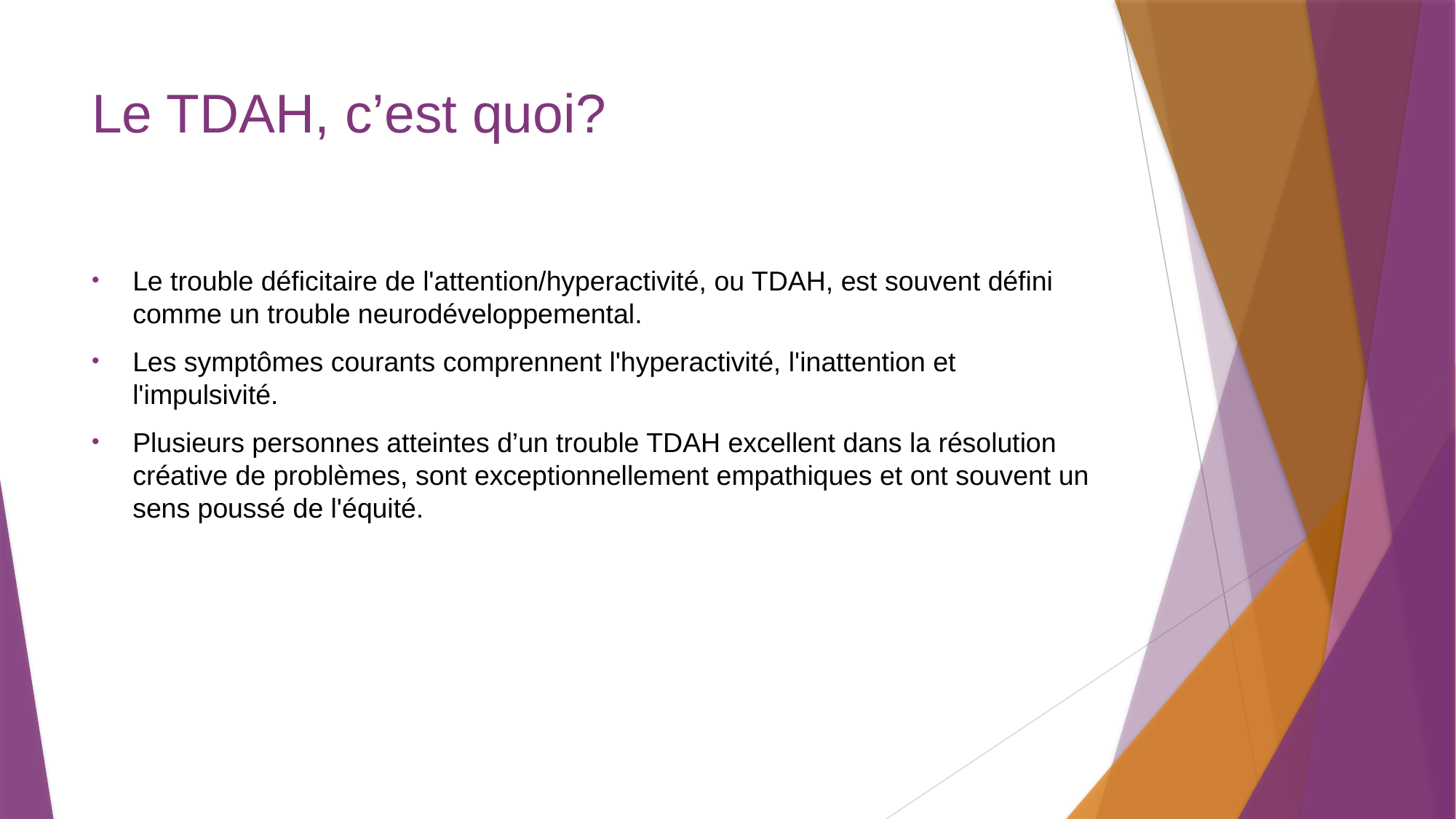

# Le TDAH, c’est quoi?
Le trouble déficitaire de l'attention/hyperactivité, ou TDAH, est souvent défini comme un trouble neurodéveloppemental.
Les symptômes courants comprennent l'hyperactivité, l'inattention et l'impulsivité.
Plusieurs personnes atteintes d’un trouble TDAH excellent dans la résolution créative de problèmes, sont exceptionnellement empathiques et ont souvent un sens poussé de l'équité.